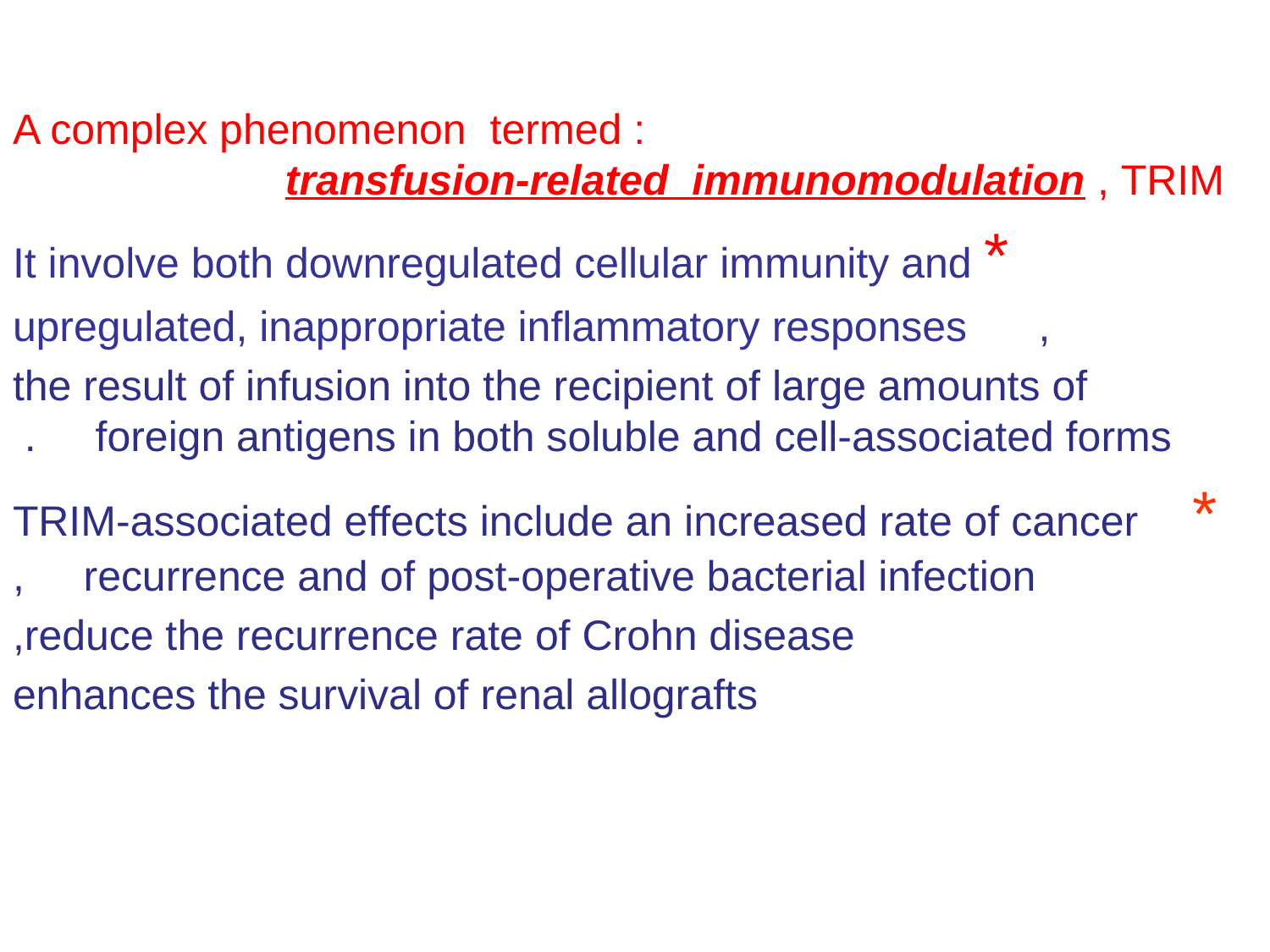

# A complex phenomenon  termed : transfusion-related  immunomodulation , TRIM
* It involve both downregulated cellular immunity and
,      upregulated, inappropriate inflammatory responses
         the result of infusion into the recipient of large amounts of        foreign antigens in both soluble and cell-associated forms.
*   TRIM-associated effects include an increased rate of cancer       recurrence and of post-operative bacterial infection,
      reduce the recurrence rate of Crohn disease,
      enhances the survival of renal allografts